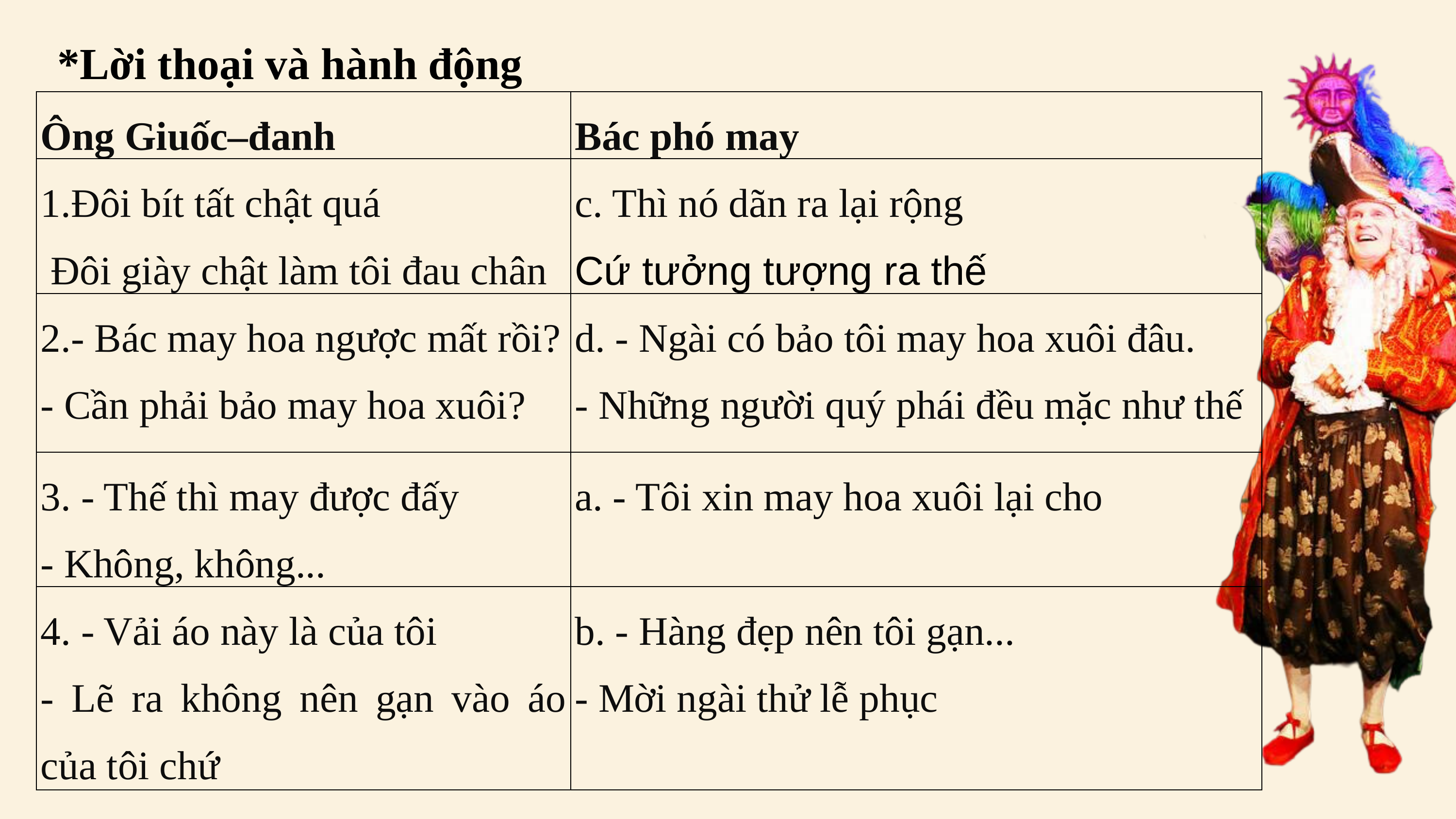

*Lời thoại và hành động

| Ông Giuốc–đanh | Bác phó may |
| --- | --- |
| 1.Đôi bít tất chật quá  Đôi giày chật làm tôi đau chân | c. Thì nó dãn ra lại rộng Cứ tưởng tượng ra thế |
| 2.- Bác may hoa ngược mất rồi? - Cần phải bảo may hoa xuôi? | d. - Ngài có bảo tôi may hoa xuôi đâu. - Những người quý phái đều mặc như thế |
| 3. - Thế thì may được đấy - Không, không... | a. - Tôi xin may hoa xuôi lại cho |
| 4. - Vải áo này là của tôi - Lẽ ra không nên gạn vào áo của tôi chứ | b. - Hàng đẹp nên tôi gạn... - Mời ngài thử lễ phục |